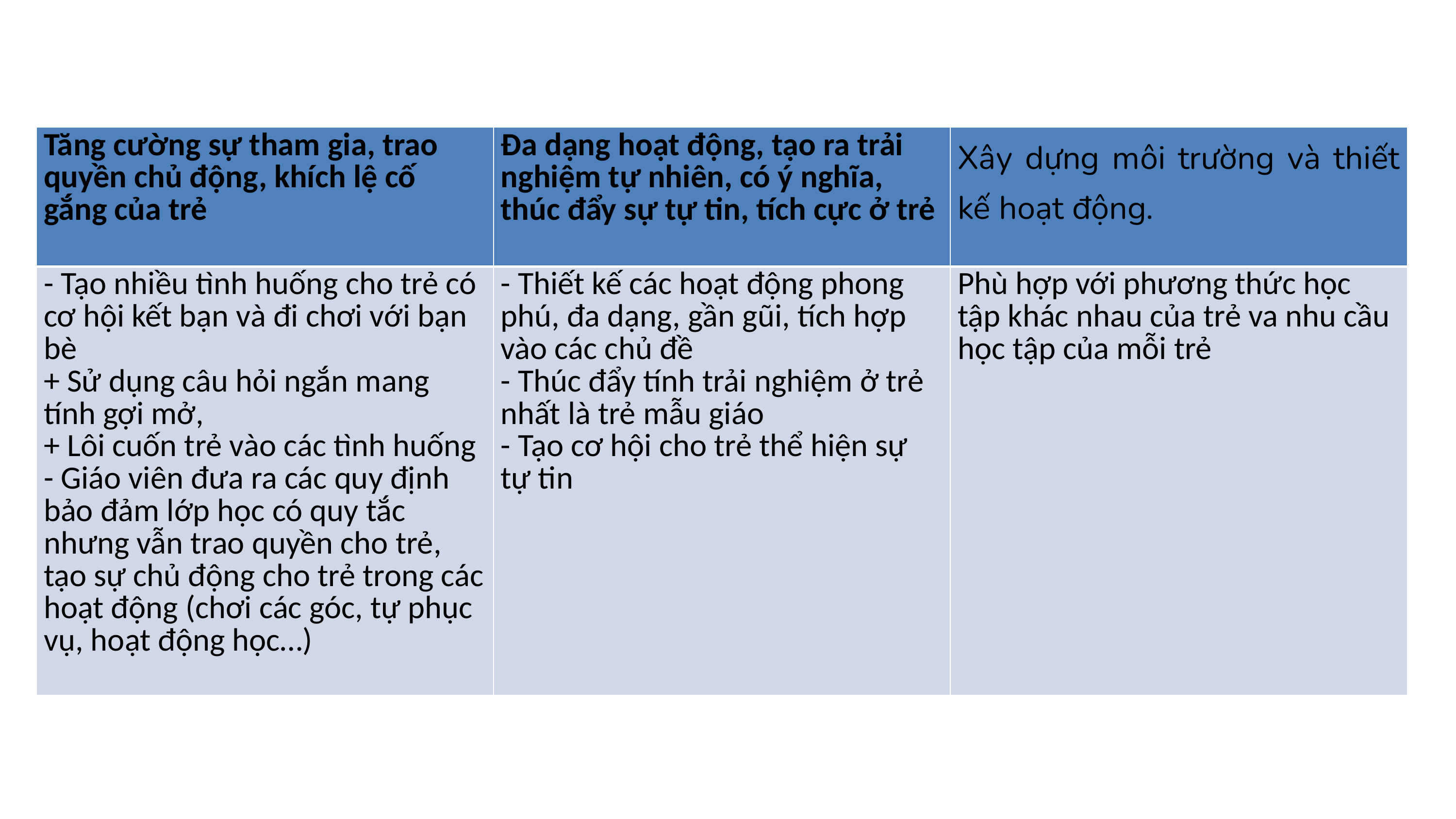

# Tổ chức xây dựng môi trường tâm lý
| Tăng cường sự tham gia, trao quyền chủ động, khích lệ cố gắng của trẻ | Đa dạng hoạt động, tạo ra trải nghiệm tự nhiên, có ý nghĩa, thúc đẩy sự tự tin, tích cực ở trẻ | Xây dựng môi trường và thiết kế hoạt động. |
| --- | --- | --- |
| - Tạo nhiều tình huống cho trẻ có cơ hội kết bạn và đi chơi với bạn bè + Sử dụng câu hỏi ngắn mang tính gợi mở, + Lôi cuốn trẻ vào các tình huống - Giáo viên đưa ra các quy định bảo đảm lớp học có quy tắc nhưng vẫn trao quyền cho trẻ, tạo sự chủ động cho trẻ trong các hoạt động (chơi các góc, tự phục vụ, hoạt động học…) | - Thiết kế các hoạt động phong phú, đa dạng, gần gũi, tích hợp vào các chủ đề - Thúc đẩy tính trải nghiệm ở trẻ nhất là trẻ mẫu giáo - Tạo cơ hội cho trẻ thể hiện sự tự tin | Phù hợp với phương thức học tập khác nhau của trẻ va nhu cầu học tập của mỗi trẻ |